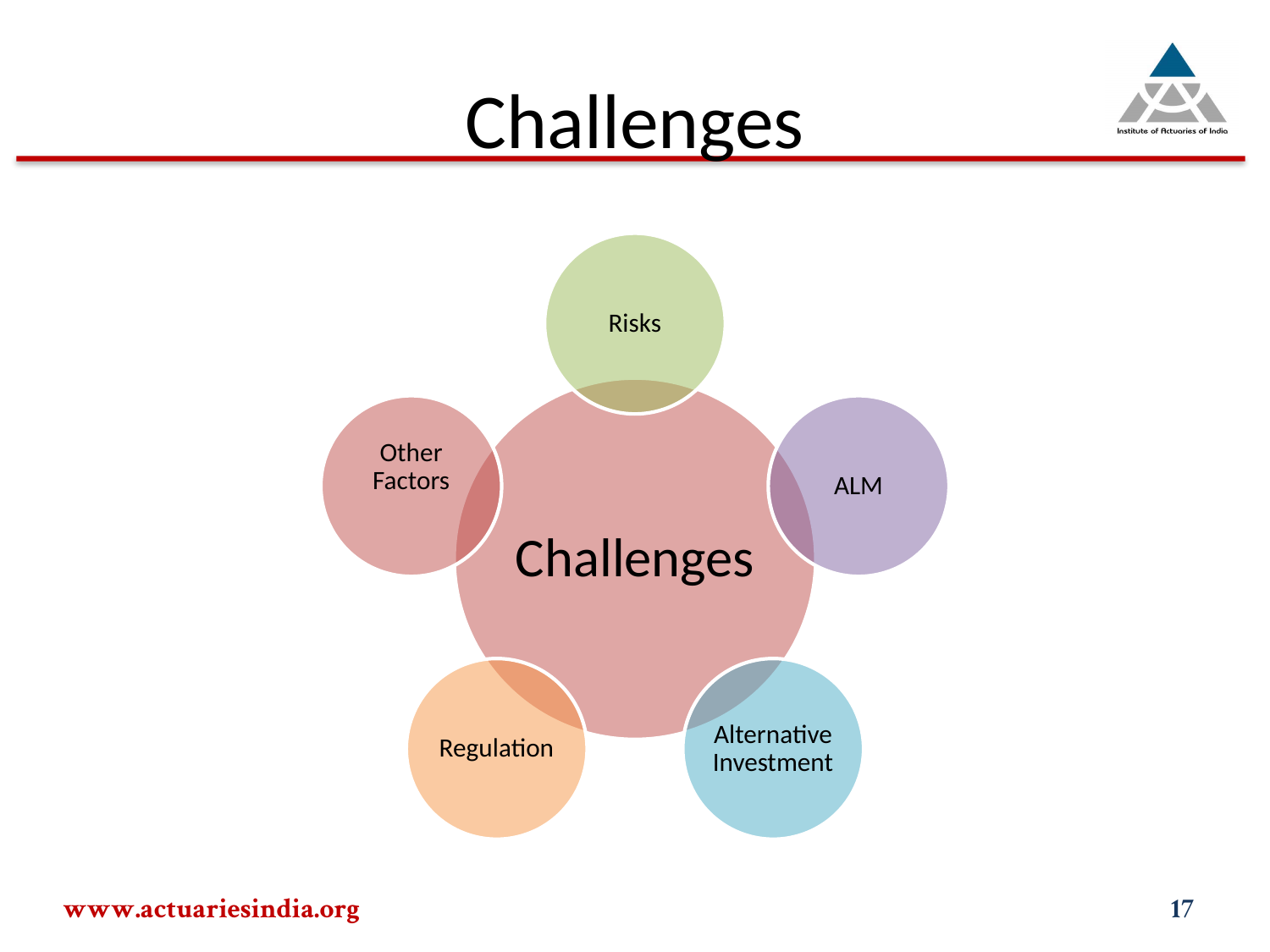

# Challenges
Challenges
Risks
ALM
Alternative Investment
Regulation
Other Factors

www.actuariesindia.org
17